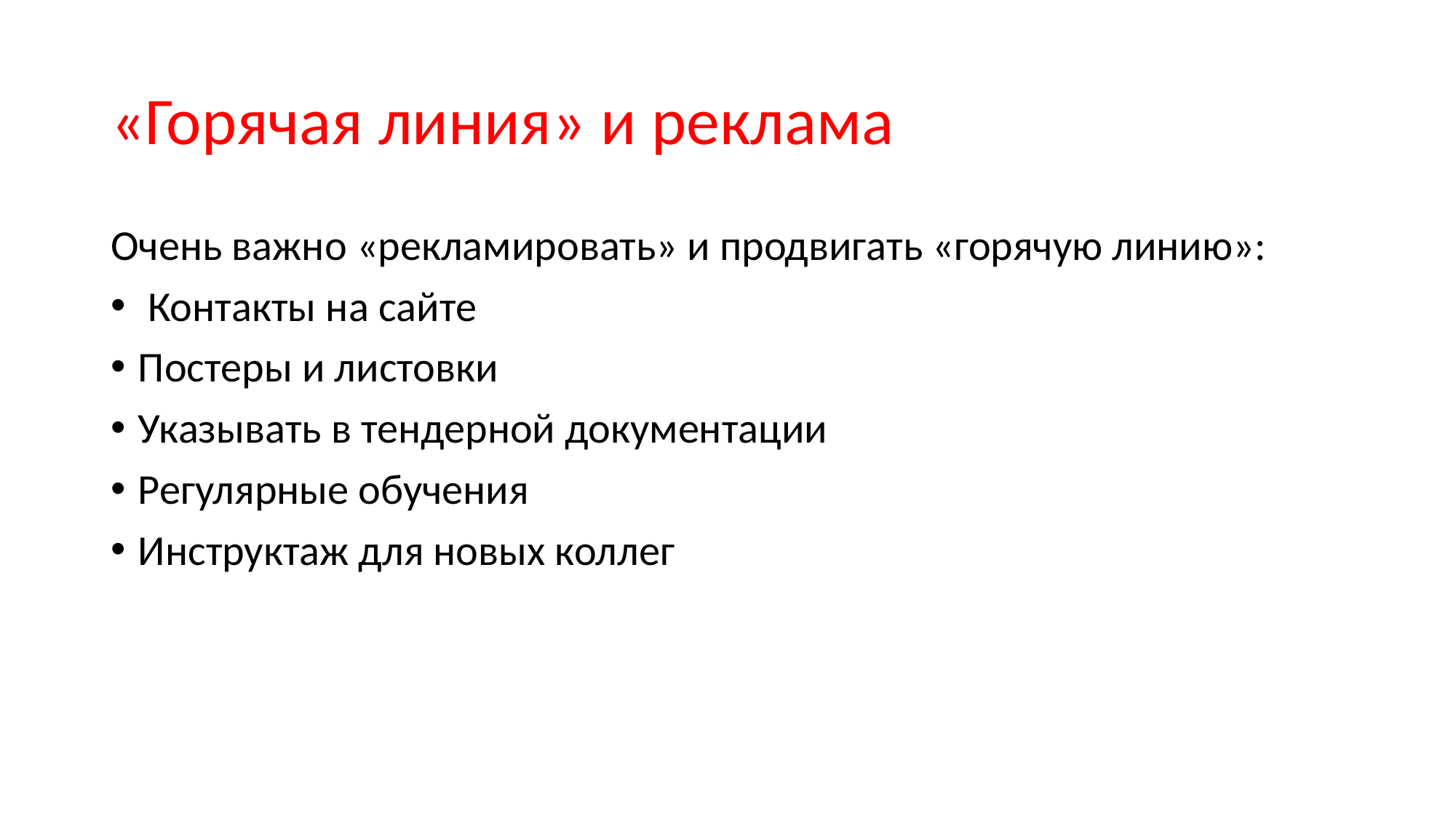

# «Горячая линия» и реклама
Очень важно «рекламировать» и продвигать «горячую линию»:
 Контакты на сайте
Постеры и листовки
Указывать в тендерной документации
Регулярные обучения
Инструктаж для новых коллег